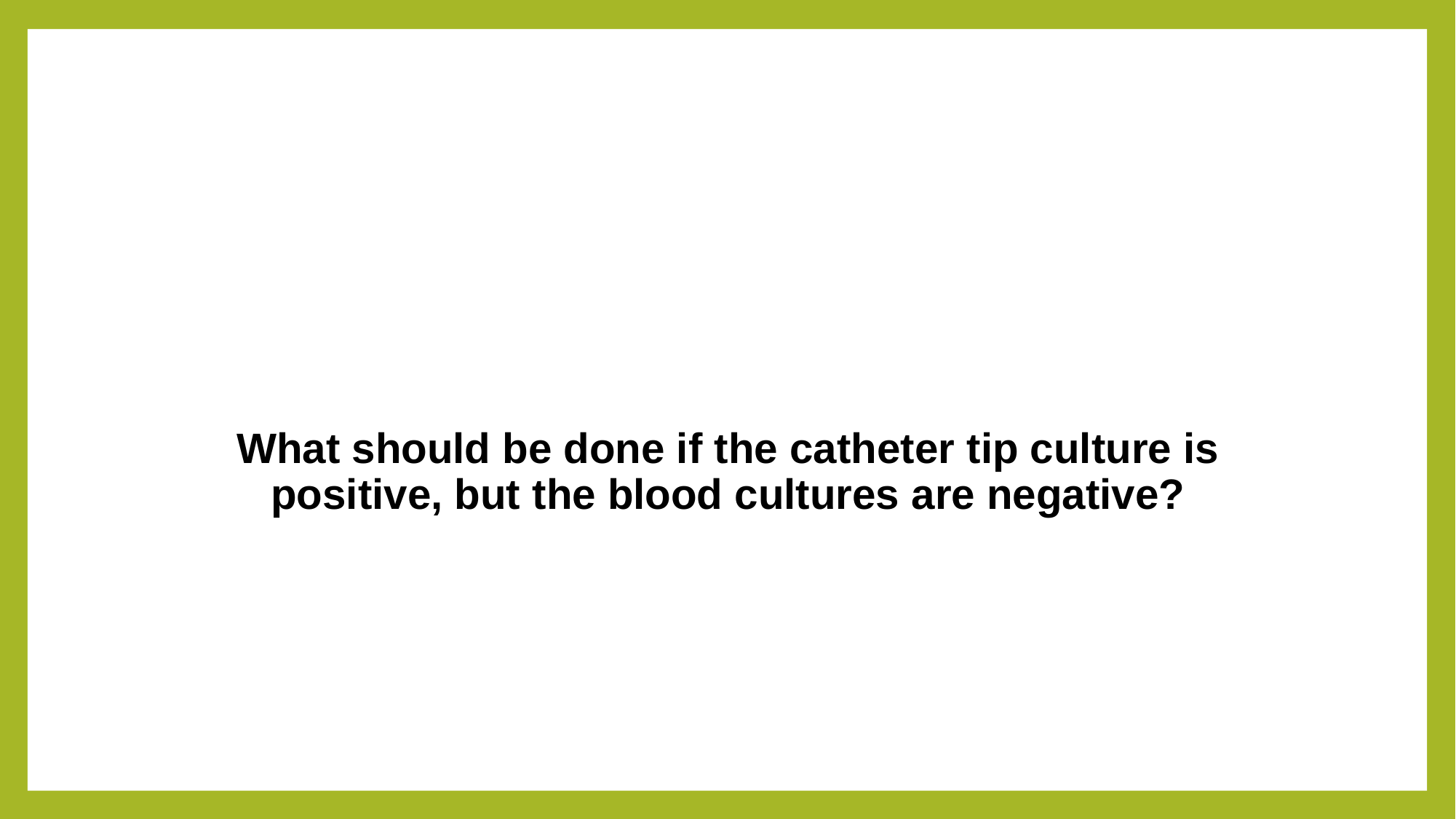

#

What should be done if the catheter tip culture is positive, but the blood cultures are negative?